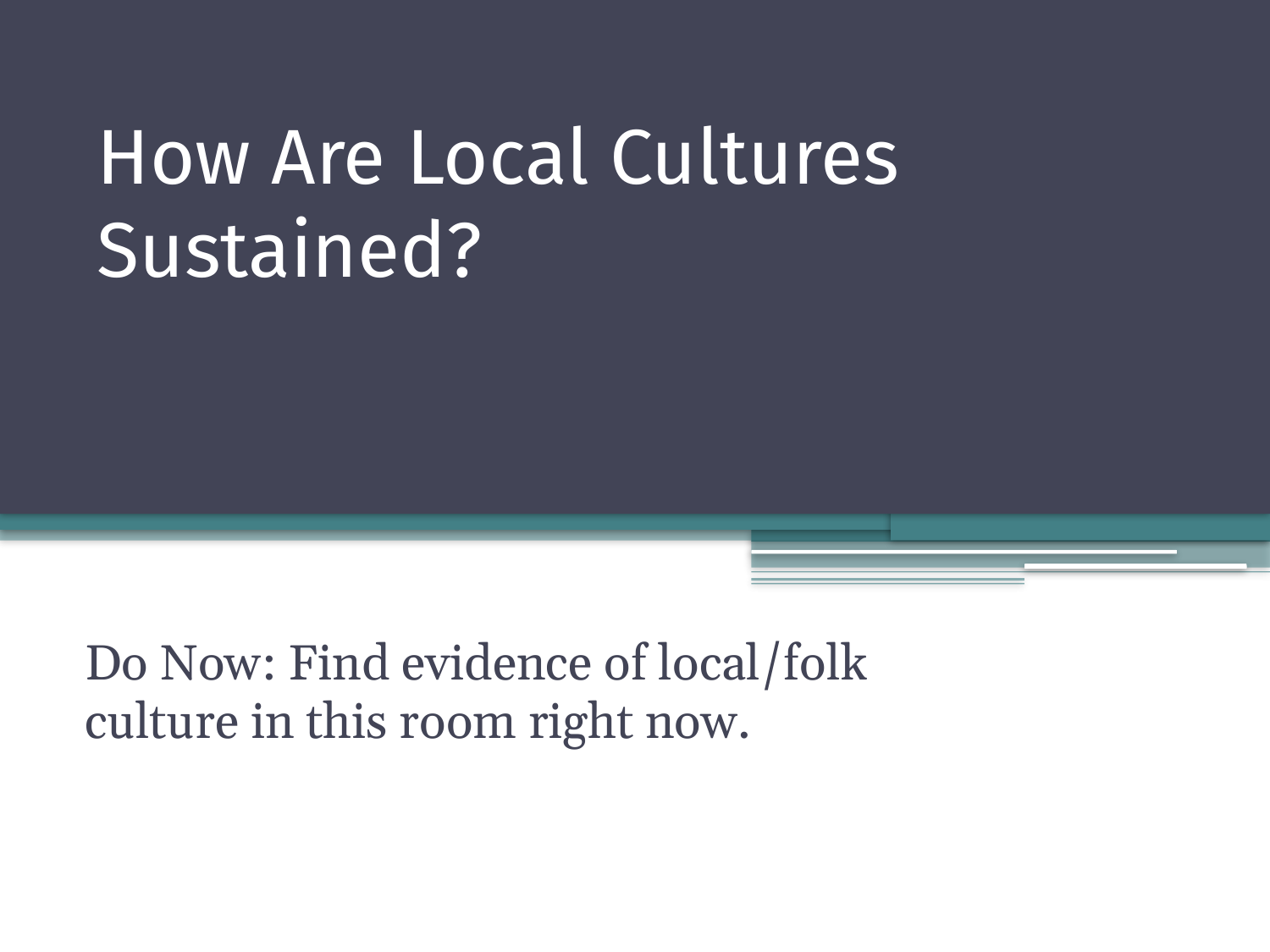

# How Are Local Cultures Sustained?
Do Now: Find evidence of local/folk culture in this room right now.